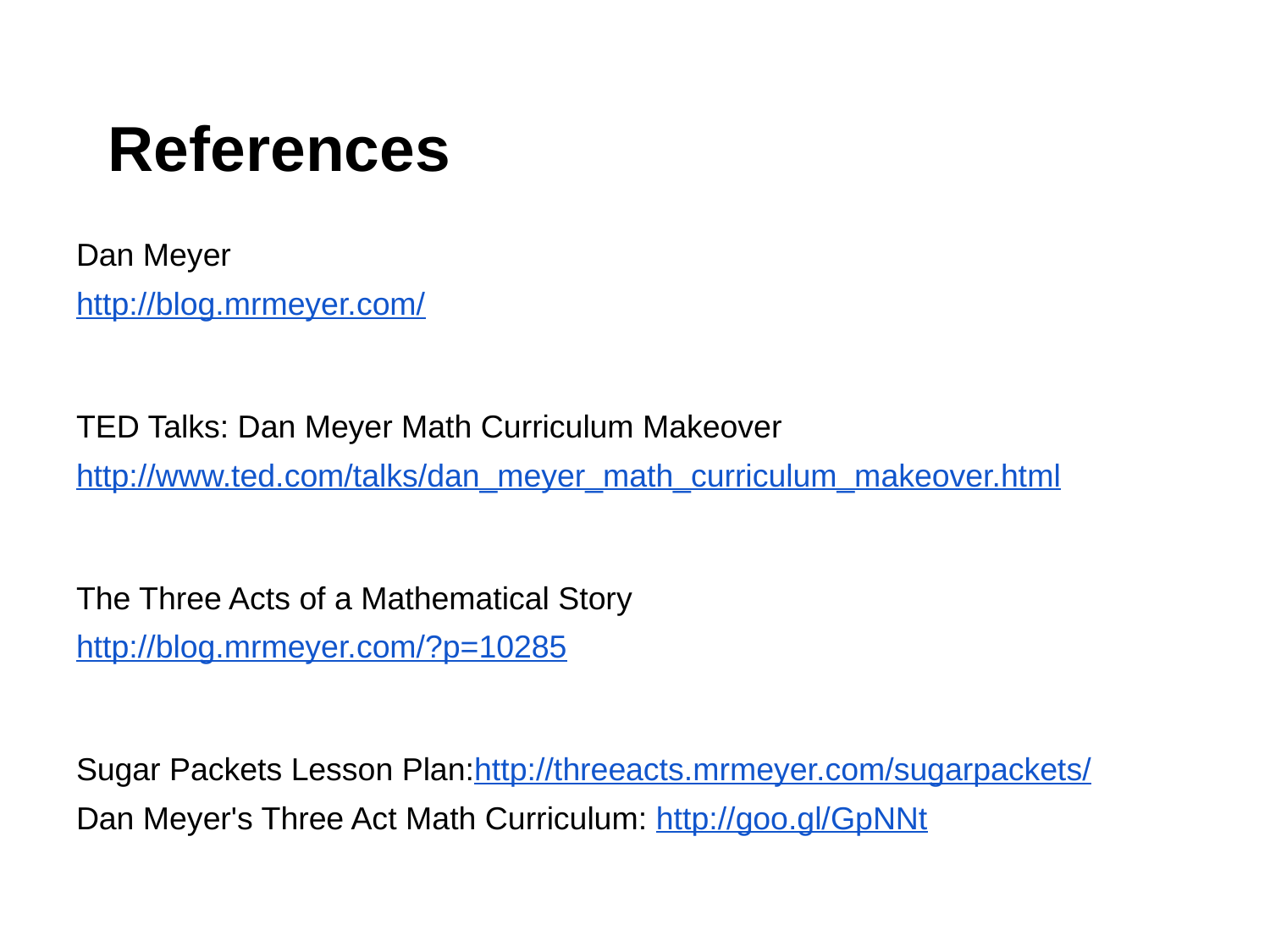

# References
Dan Meyer
http://blog.mrmeyer.com/

TED Talks: Dan Meyer Math Curriculum Makeover
http://www.ted.com/talks/dan_meyer_math_curriculum_makeover.html

The Three Acts of a Mathematical Story
http://blog.mrmeyer.com/?p=10285

Sugar Packets Lesson Plan:http://threeacts.mrmeyer.com/sugarpackets/
Dan Meyer's Three Act Math Curriculum: http://goo.gl/GpNNt